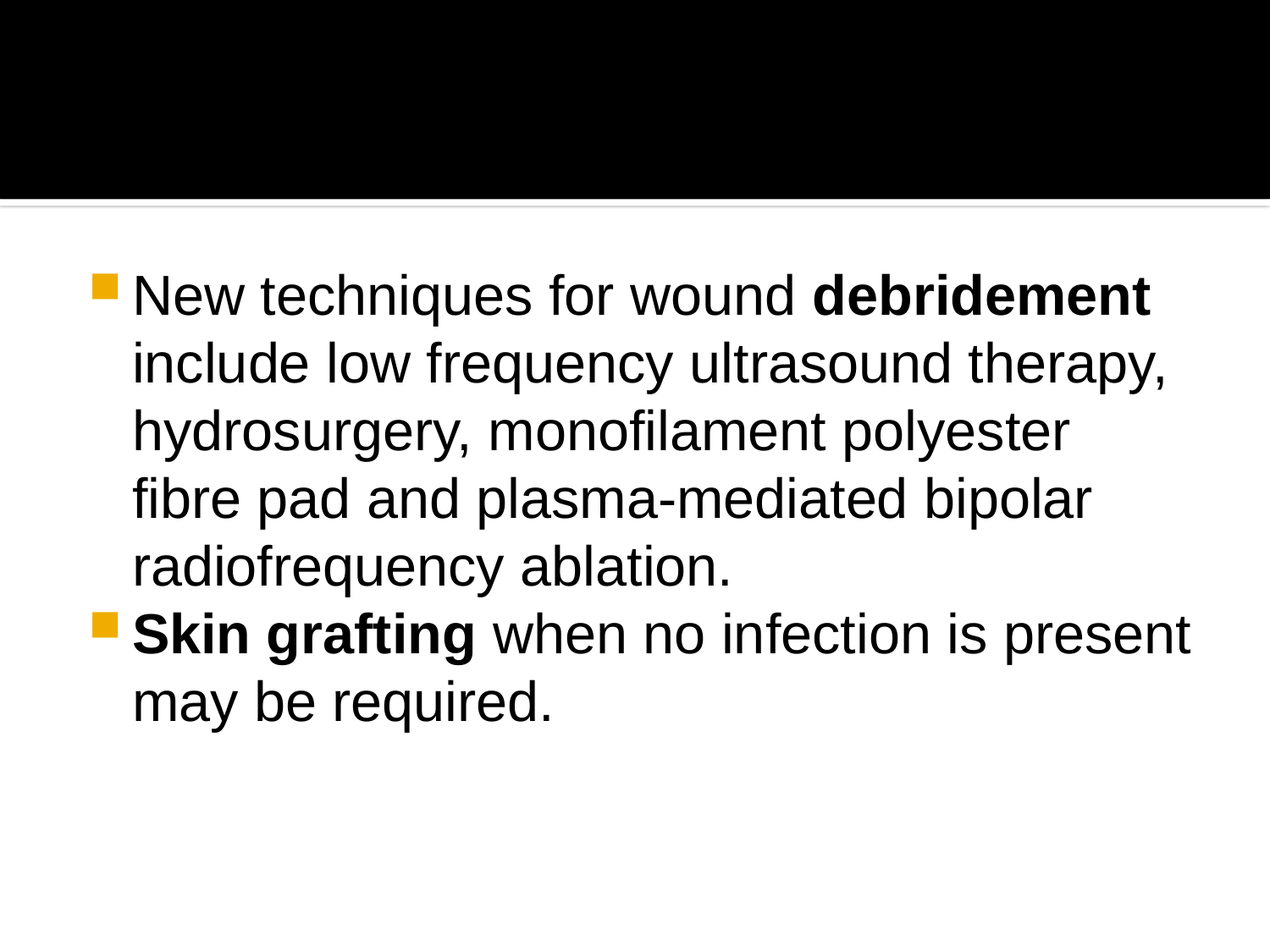

#
New techniques for wound debridement include low frequency ultrasound therapy, hydrosurgery, monofilament polyester fibre pad and plasma-mediated bipolar radiofrequency ablation.
Skin grafting when no infection is present may be required.